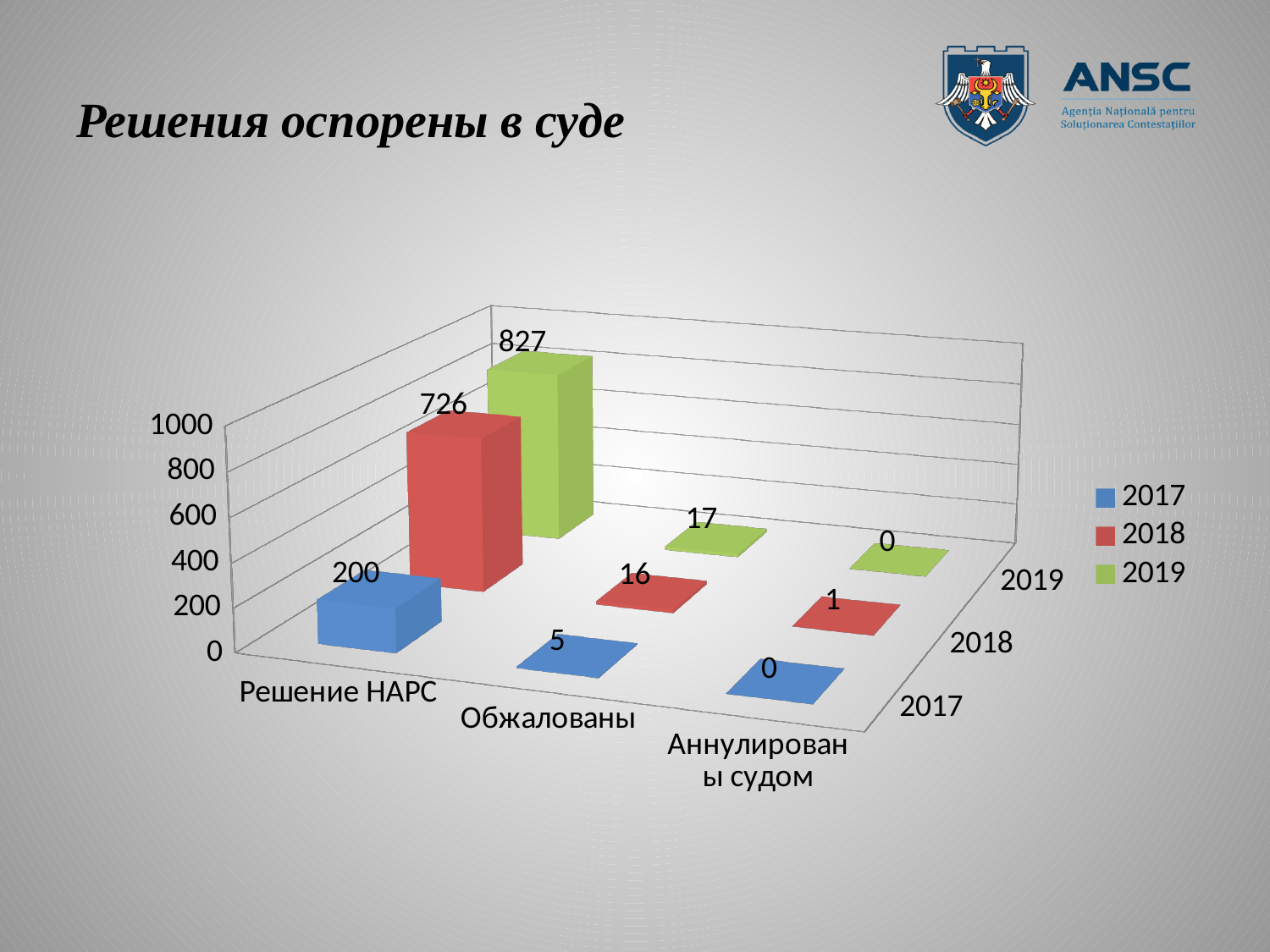

# Решения оспорены в суде

[unsupported chart]